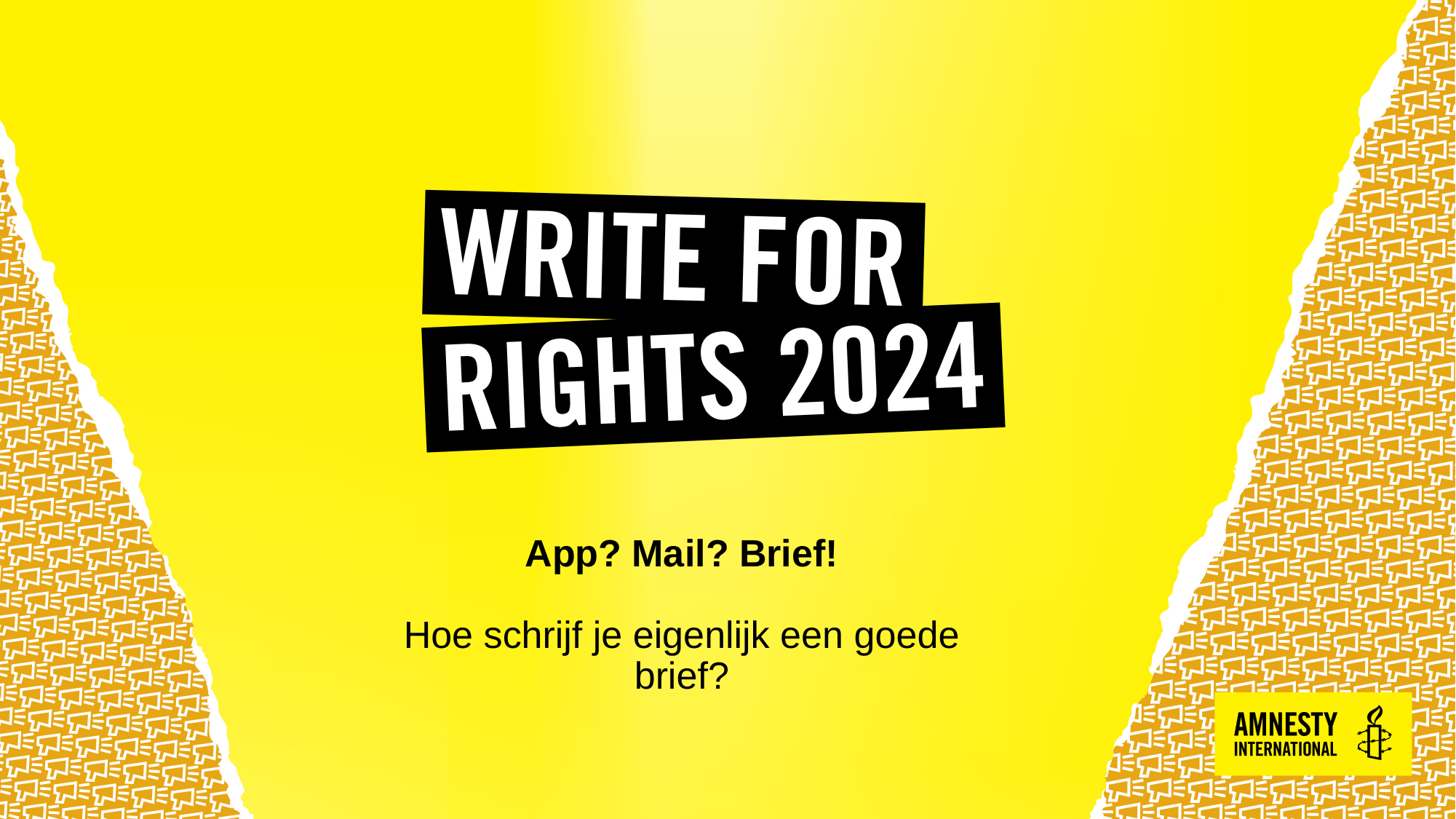

# App? Mail? Brief! Hoe schrijf je eigenlijk een goede brief?